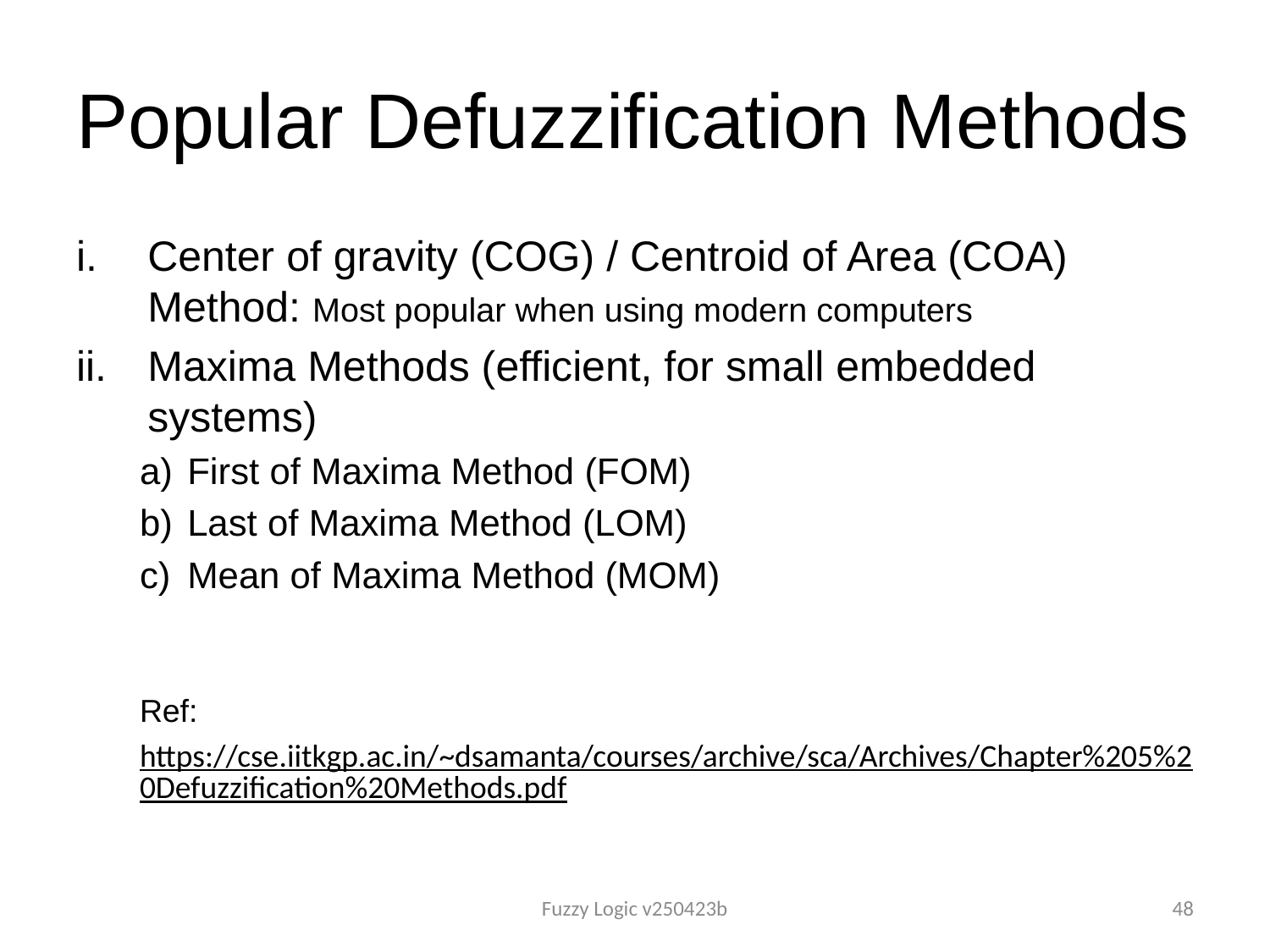

# Popular Defuzzification Methods
Center of gravity (COG) / Centroid of Area (COA) Method: Most popular when using modern computers
Maxima Methods (efficient, for small embedded systems)
First of Maxima Method (FOM)
Last of Maxima Method (LOM)
Mean of Maxima Method (MOM)

Ref:
https://cse.iitkgp.ac.in/~dsamanta/courses/archive/sca/Archives/Chapter%205%20Defuzzification%20Methods.pdf

Fuzzy Logic v250423b
48